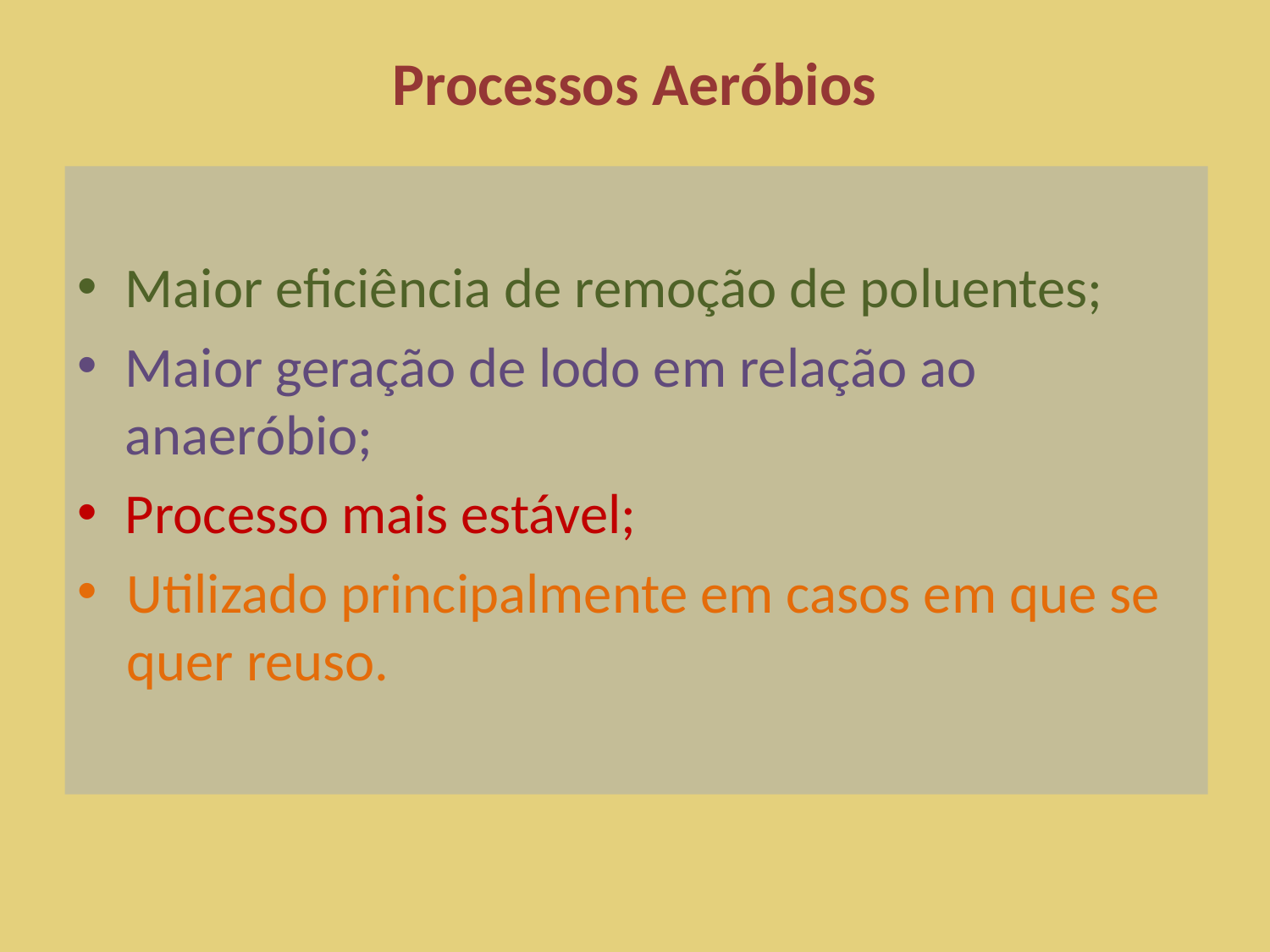

# Processos Aeróbios

Maior eficiência de remoção de poluentes;
Maior geração de lodo em relação ao anaeróbio;
Processo mais estável;
Utilizado principalmente em casos em que se quer reuso.